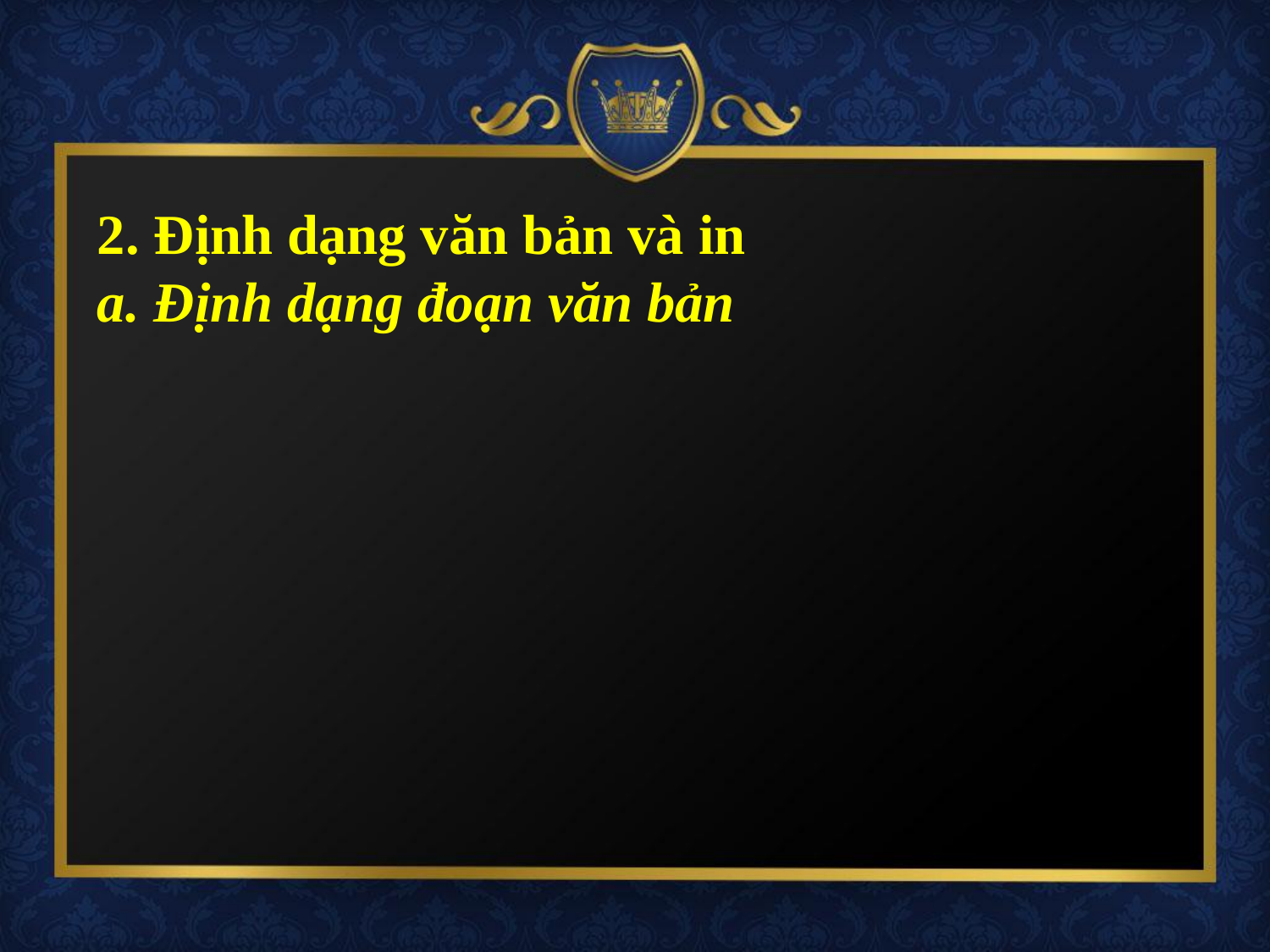

# 2. Định dạng văn bản và in a. Định dạng đoạn văn bản